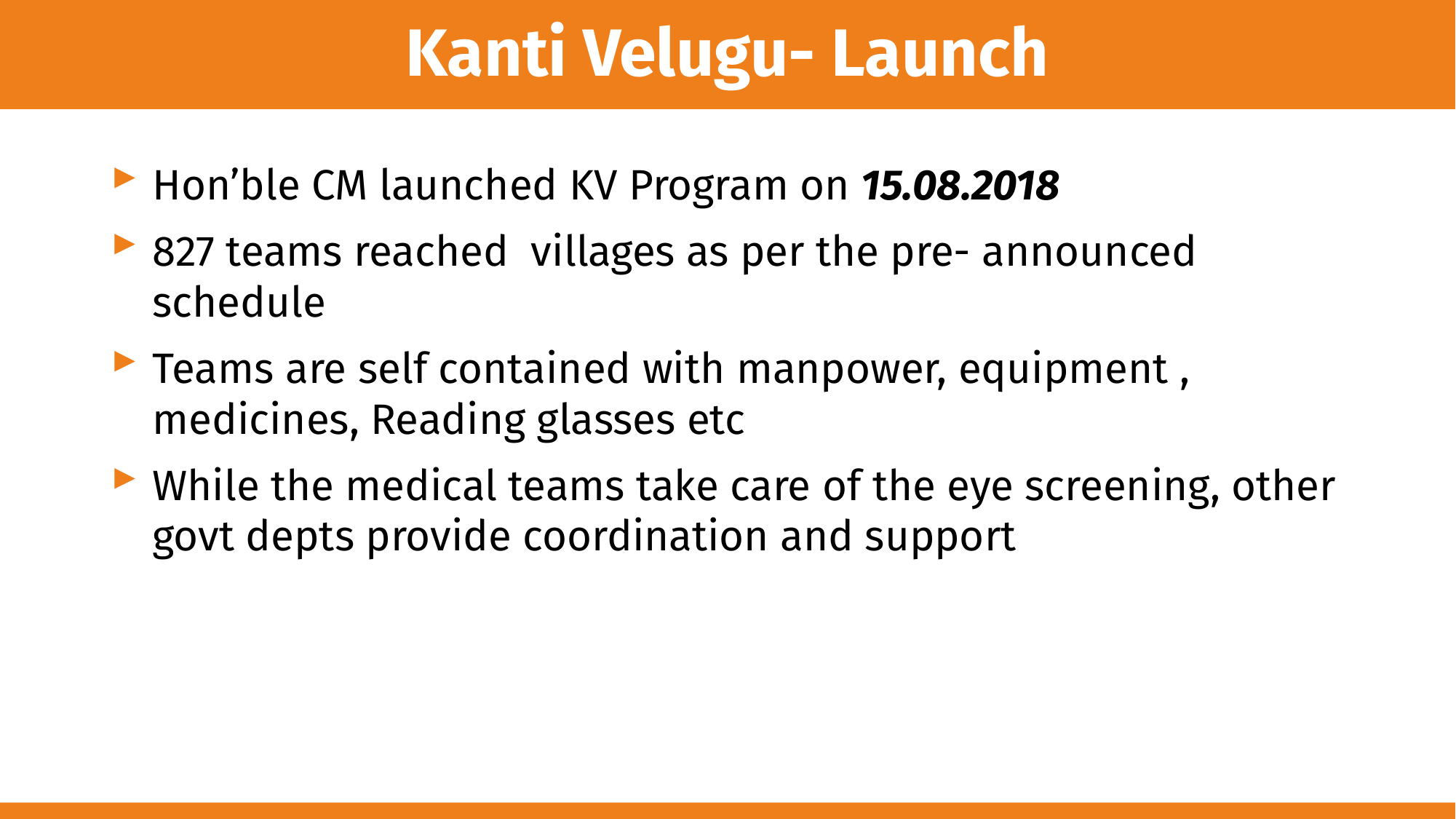

# Kanti Velugu- Launch
Hon’ble CM launched KV Program on 15.08.2018
827 teams reached  villages as per the pre- announced schedule
Teams are self contained with manpower, equipment , medicines, Reading glasses etc
While the medical teams take care of the eye screening, other govt depts provide coordination and support